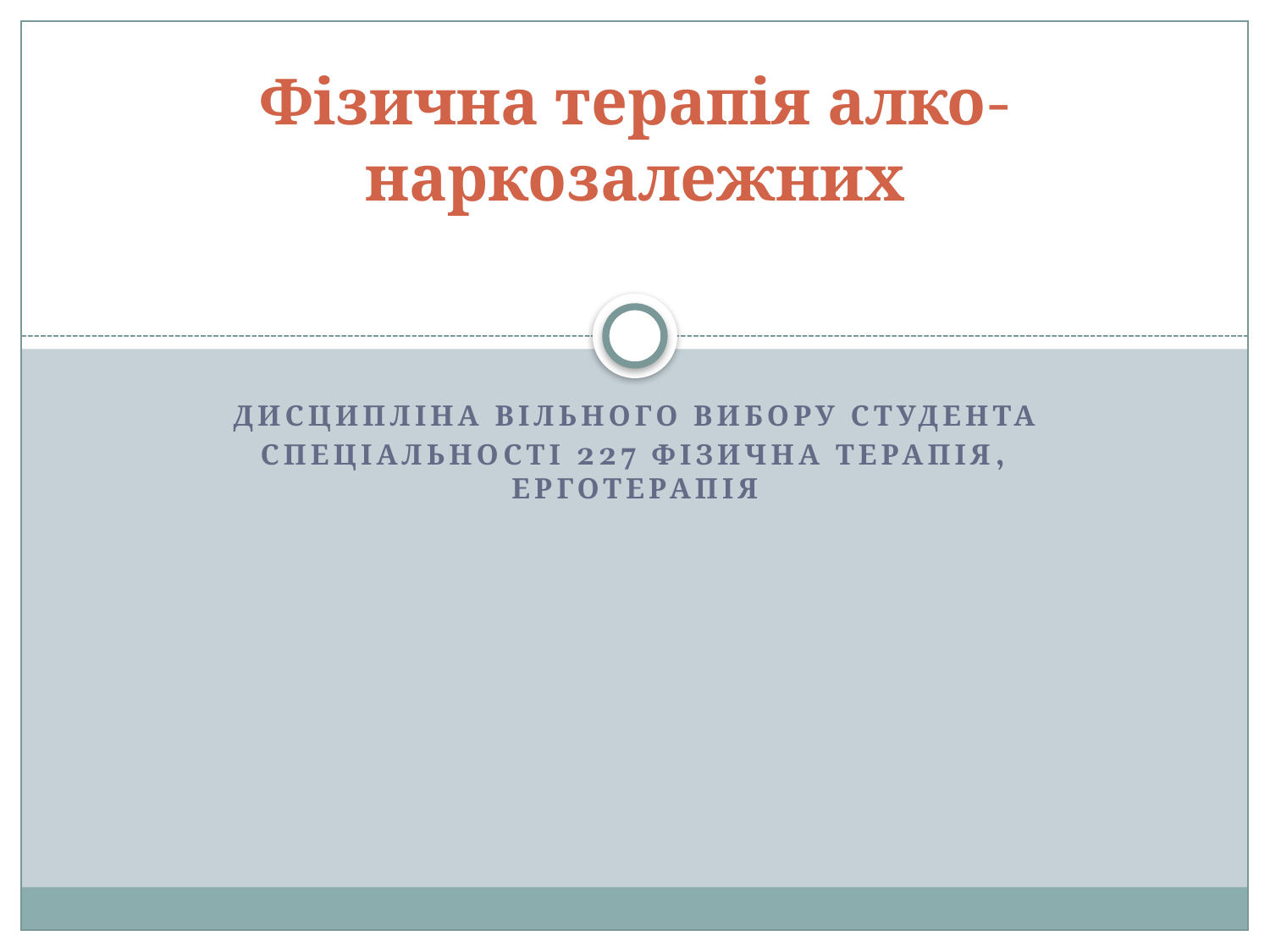

# Фізична терапія алко-наркозалежних
Дисципліна вільного вибору студента
Спеціальності 227 Фізична терапія, ерготерапія